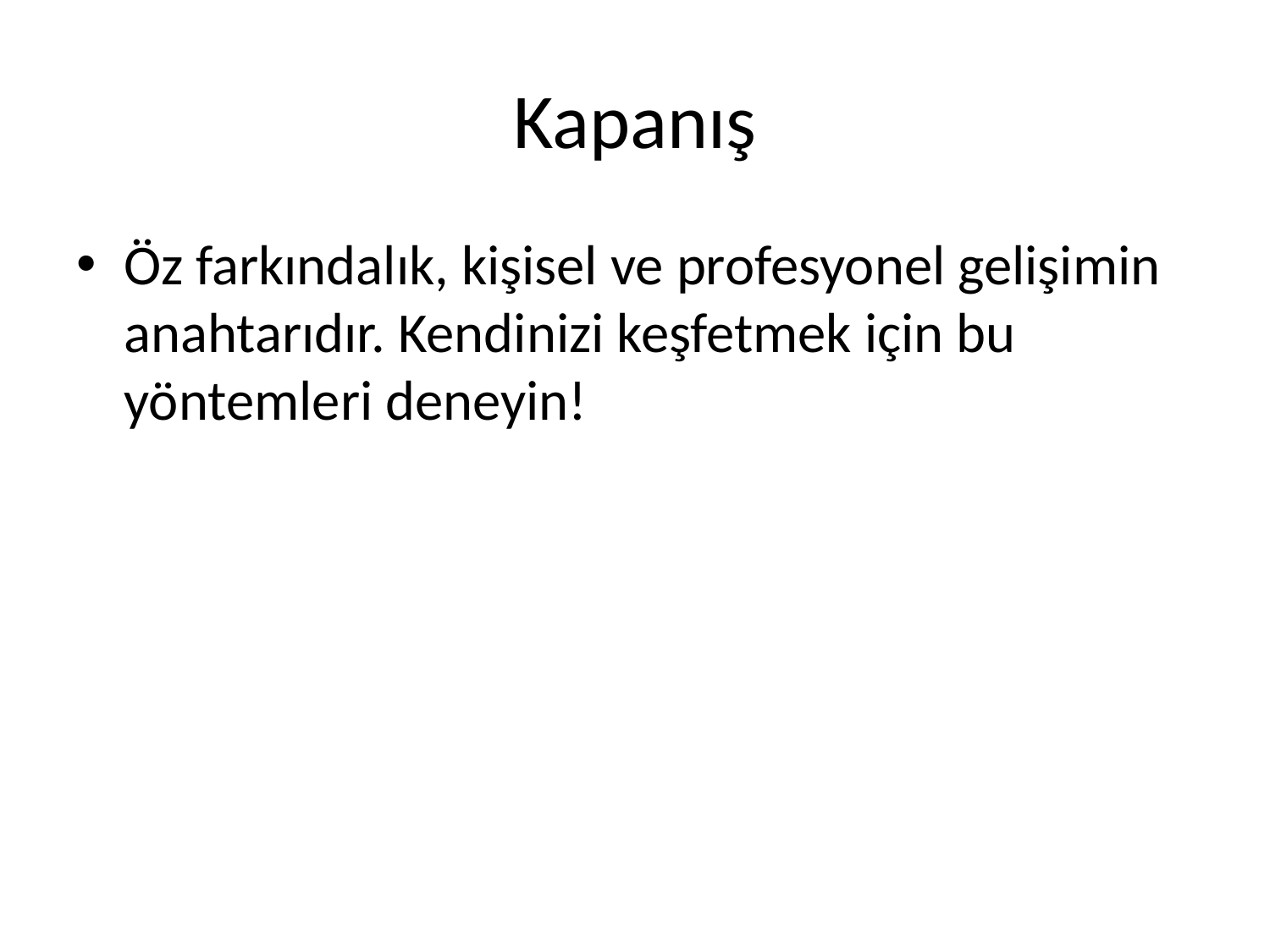

# Kapanış
Öz farkındalık, kişisel ve profesyonel gelişimin anahtarıdır. Kendinizi keşfetmek için bu yöntemleri deneyin!